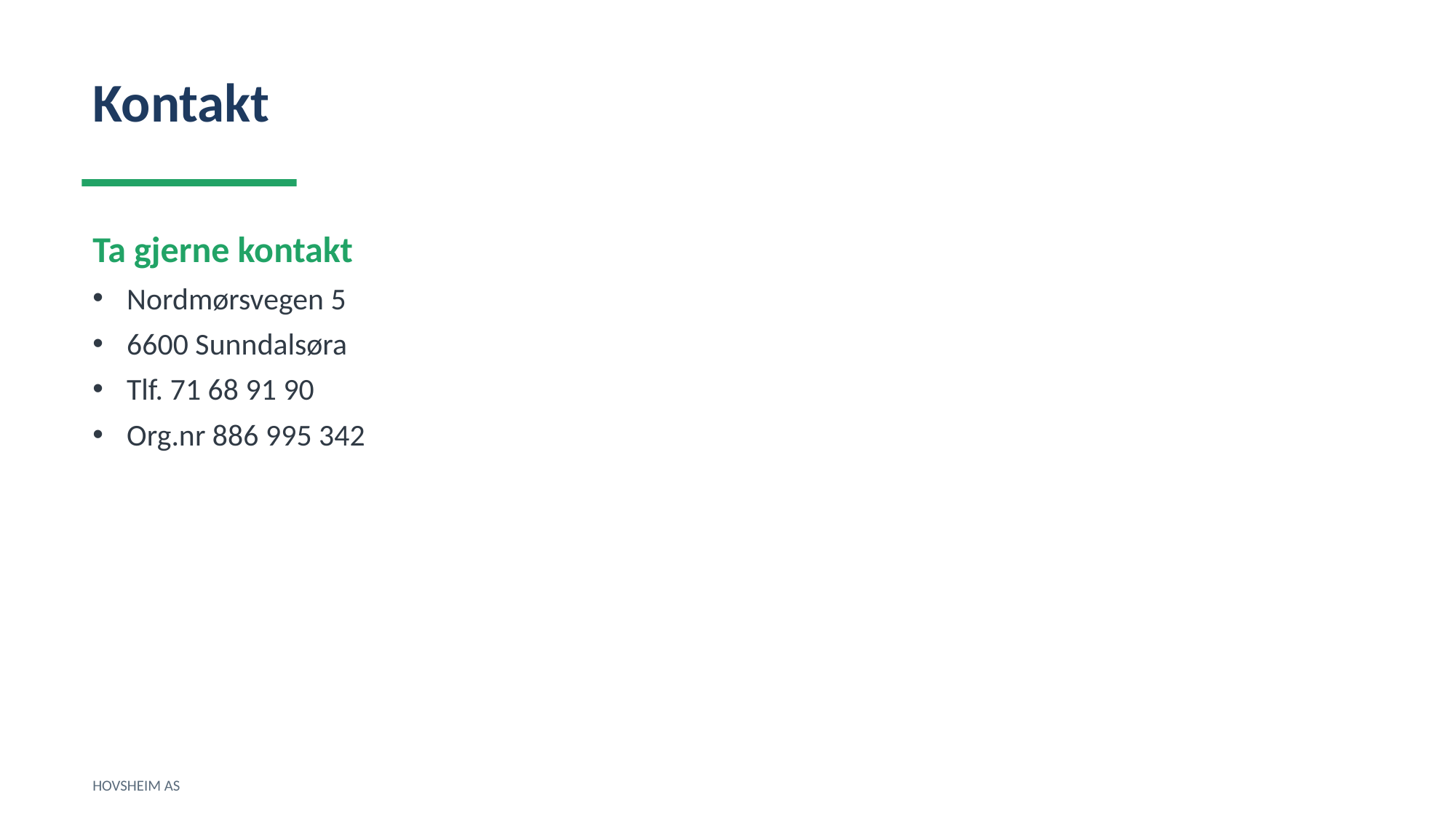

Kontakt

Ta gjerne kontakt
Nordmørsvegen 5
6600 Sunndalsøra
Tlf. 71 68 91 90
Org.nr 886 995 342
HOVSHEIM AS